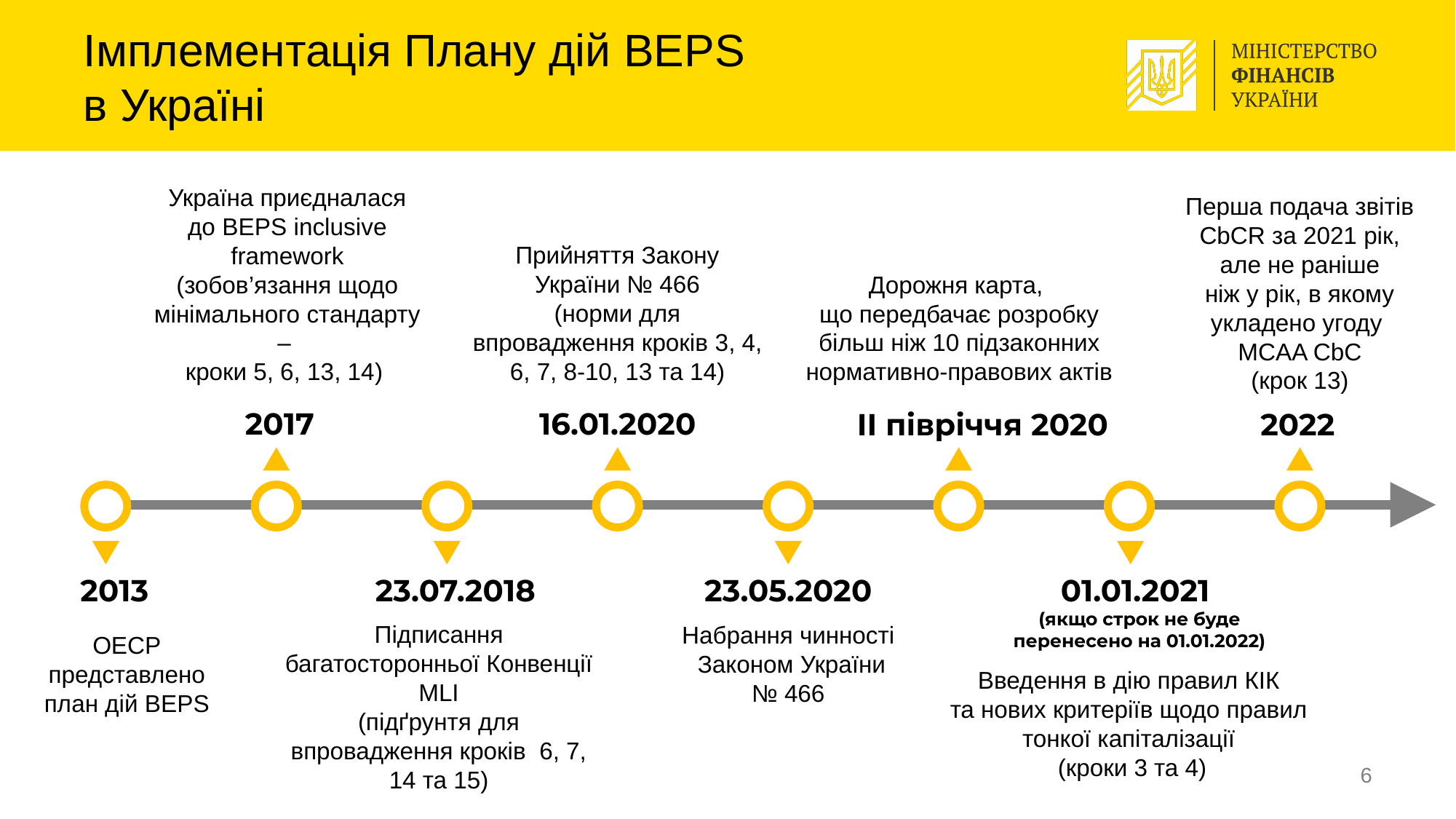

# Імплементація Плану дій BEPS в Україні
Україна приєдналася
до BEPS inclusive framework
(зобов’язання щодо мінімального стандарту –
кроки 5, 6, 13, 14)
Перша подача звітів CbCR за 2021 рік, але не раніше
ніж у рік, в якому укладено угоду  MCAA CbC
(крок 13)
Прийняття Закону України № 466
(норми для впровадження кроків 3, 4, 6, 7, 8-10, 13 та 14)
Дорожня карта,
що передбачає розробку
більш ніж 10 підзаконних нормативно-правових актів
16.01.2020
2017
II півріччя 2020
2022

2013
23.07.2018
23.05.2020
01.01.2021
(якщо строк не буде перенесено на 01.01.2022)
Підписання багатосторонньої Конвенції MLI
(підґрунтя для впровадження кроків  6, 7, 14 та 15)
Набрання чинності  Законом України № 466
ОЕСР представлено план дій BEPS
Введення в дію правил КІК
та нових критеріїв щодо правил
тонкої капіталізації
(кроки 3 та 4)